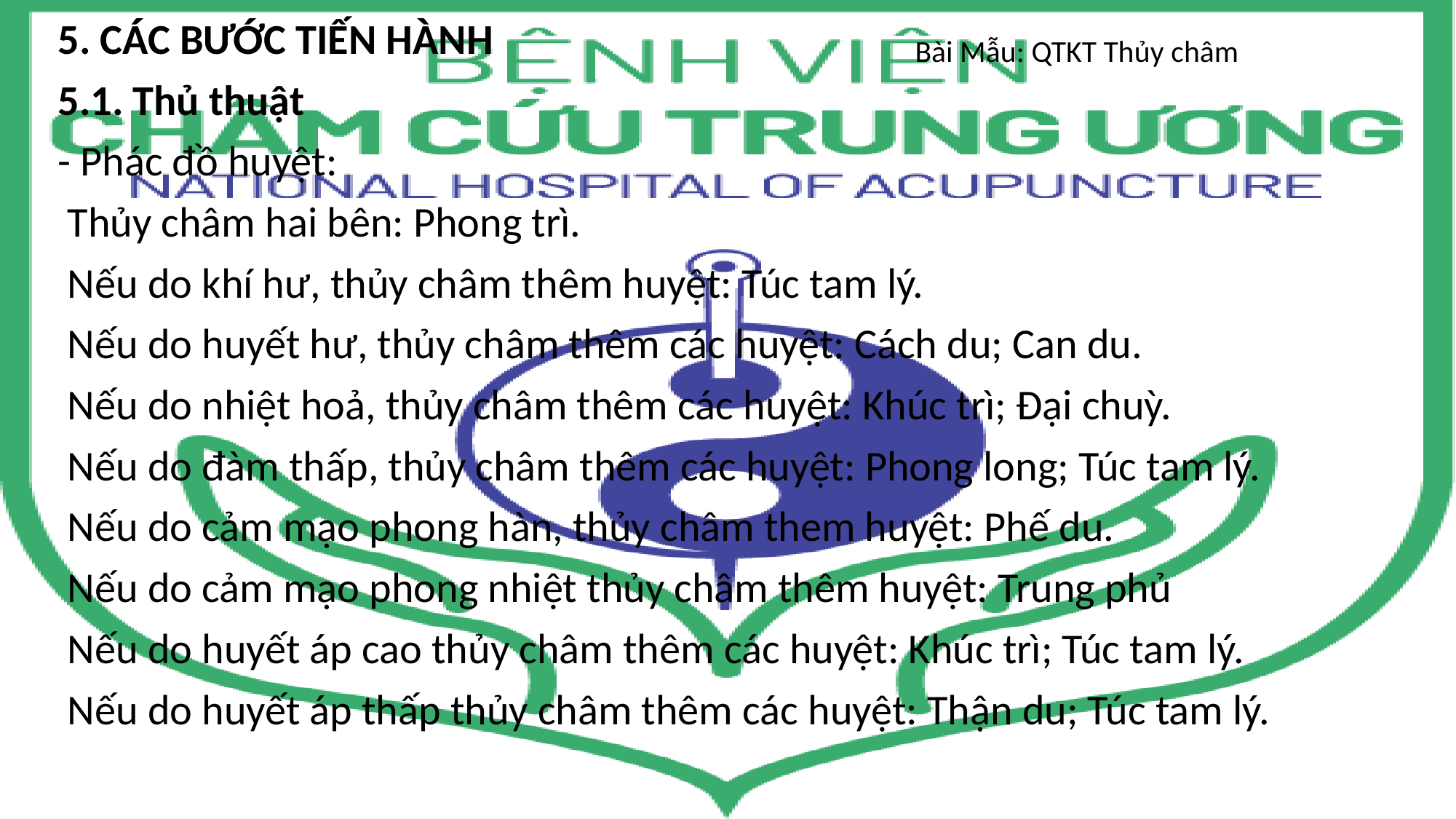

# Bài Mẫu: QTKT Thủy châm
5. CÁC BƯỚC TIẾN HÀNH
5.1. Thủ thuật
- Phác đồ huyệt:
 Thủy châm hai bên: Phong trì.
 Nếu do khí hư, thủy châm thêm huyệt: Túc tam lý.
 Nếu do huyết hư, thủy châm thêm các huyệt: Cách du; Can du.
 Nếu do nhiệt hoả, thủy châm thêm các huyệt: Khúc trì; Đại chuỳ.
 Nếu do đàm thấp, thủy châm thêm các huyệt: Phong long; Túc tam lý.
 Nếu do cảm mạo phong hàn, thủy châm them huyệt: Phế du.
 Nếu do cảm mạo phong nhiệt thủy châm thêm huyệt: Trung phủ
 Nếu do huyết áp cao thủy châm thêm các huyệt: Khúc trì; Túc tam lý.
 Nếu do huyết áp thấp thủy châm thêm các huyệt: Thận du; Túc tam lý.